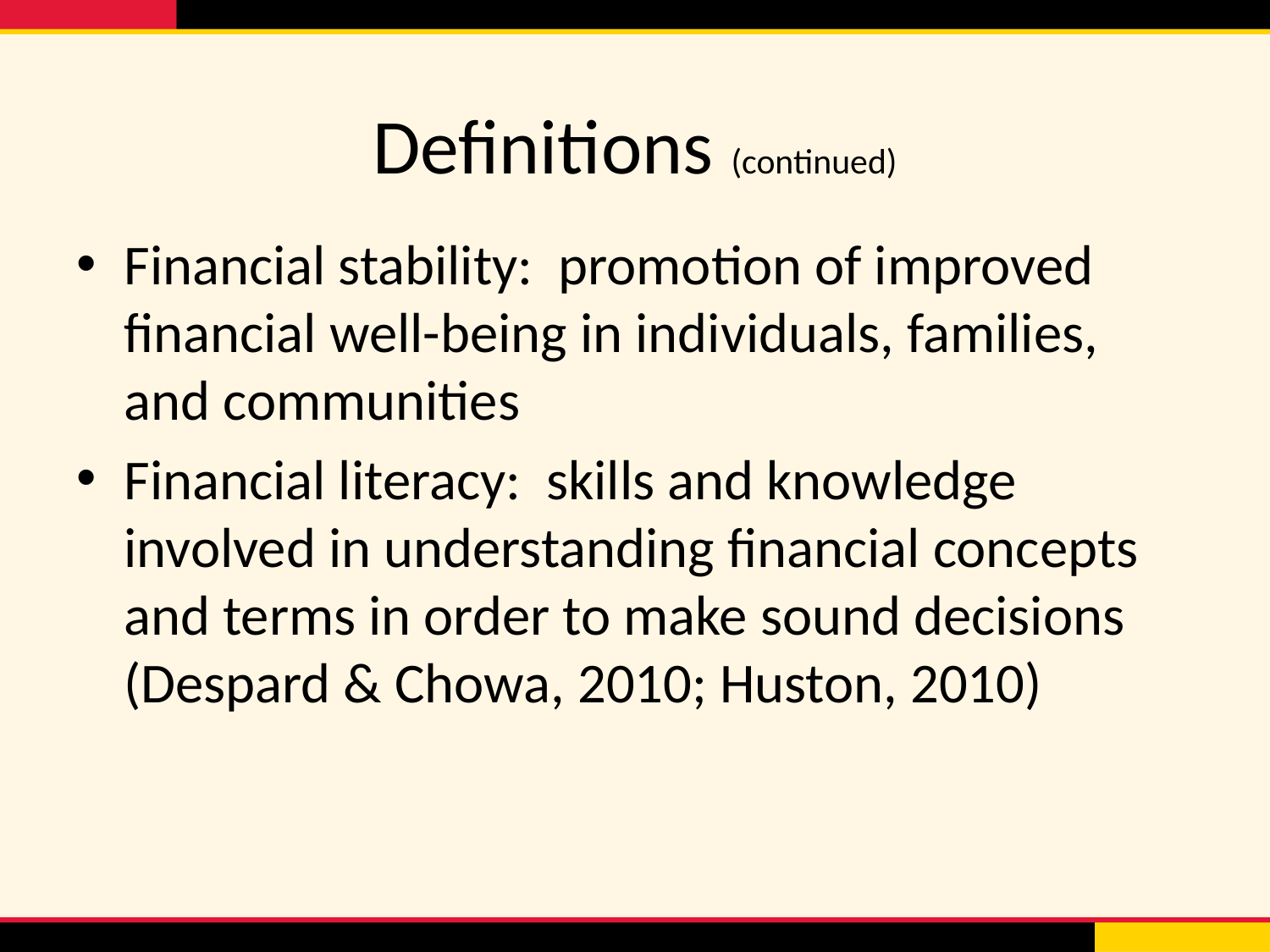

# Definitions (continued)
Financial stability:  promotion of improved financial well-being in individuals, families, and communities
Financial literacy:  skills and knowledge involved in understanding financial concepts and terms in order to make sound decisions (Despard & Chowa, 2010; Huston, 2010)